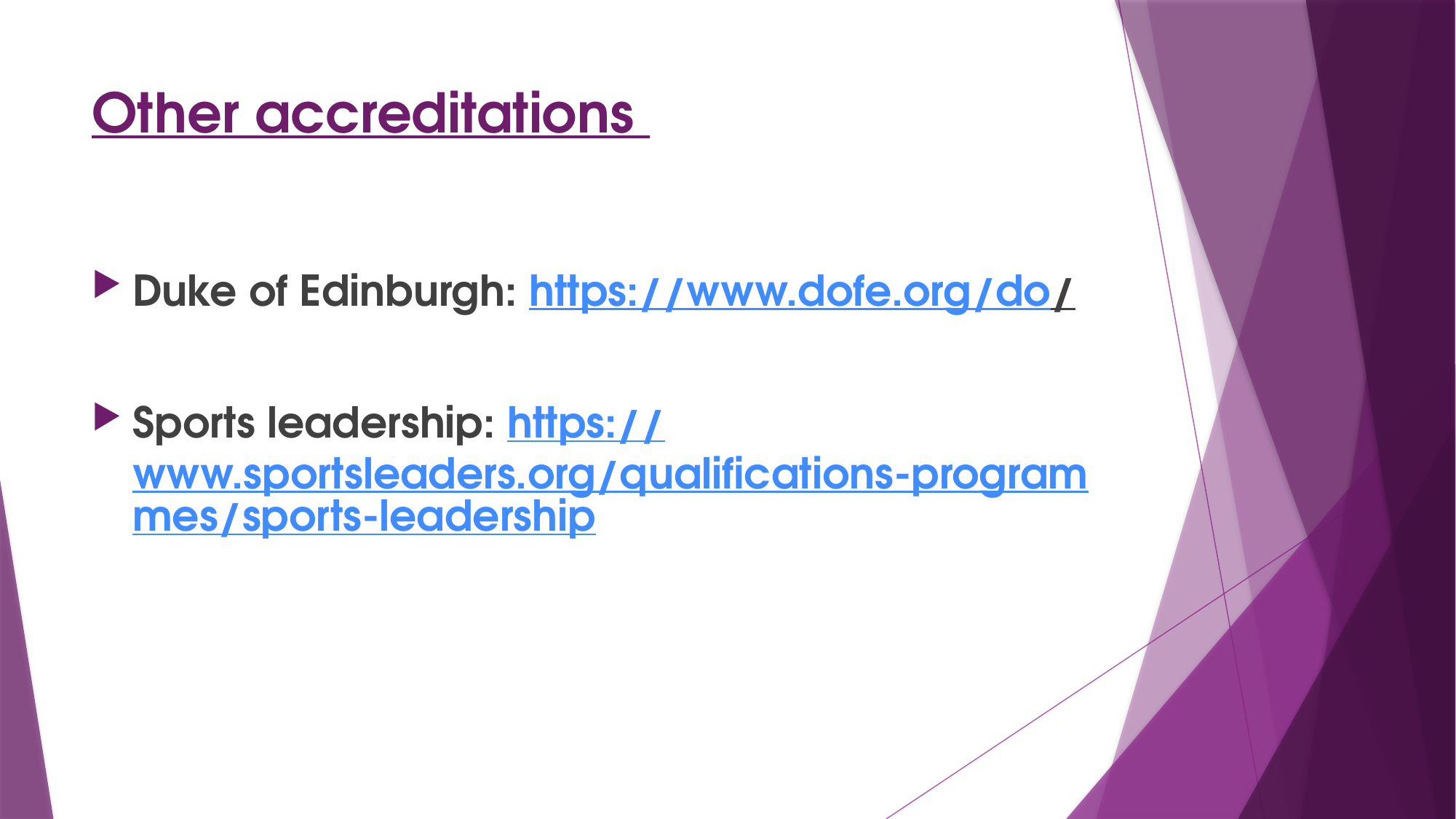

# Other accreditations
Duke of Edinburgh: https://www.dofe.org/do/

Sports leadership: https://www.sportsleaders.org/qualifications-programmes/sports-leadership